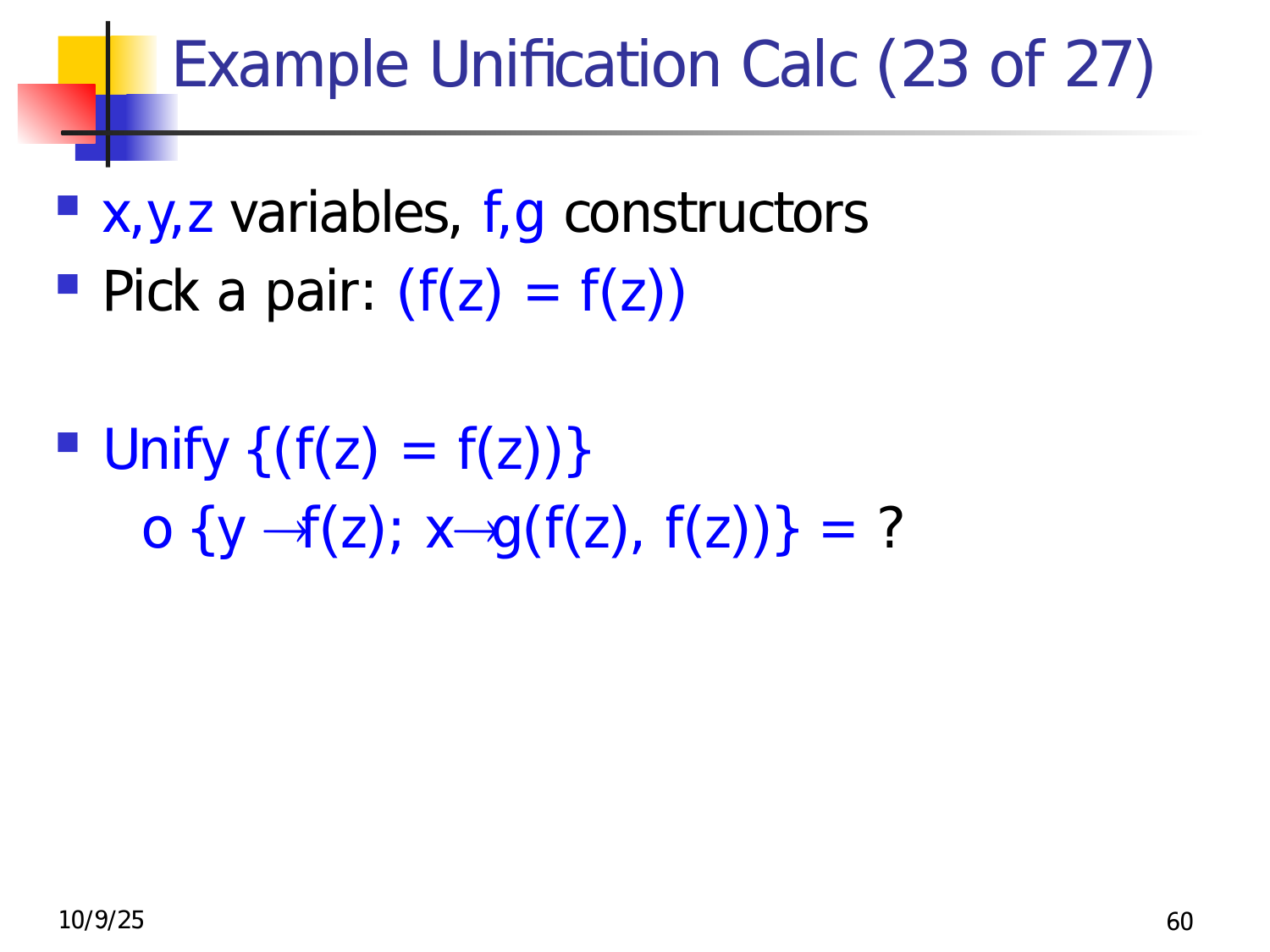

# Example Unification Calc (23 of 27)
x,y,z variables, f,g constructors
Pick a pair: (f(z) = f(z))

Unify {(f(z) = f(z))}
     o {y → f(z); x→ g(f(z), f(z))} = ?

10/9/25
60